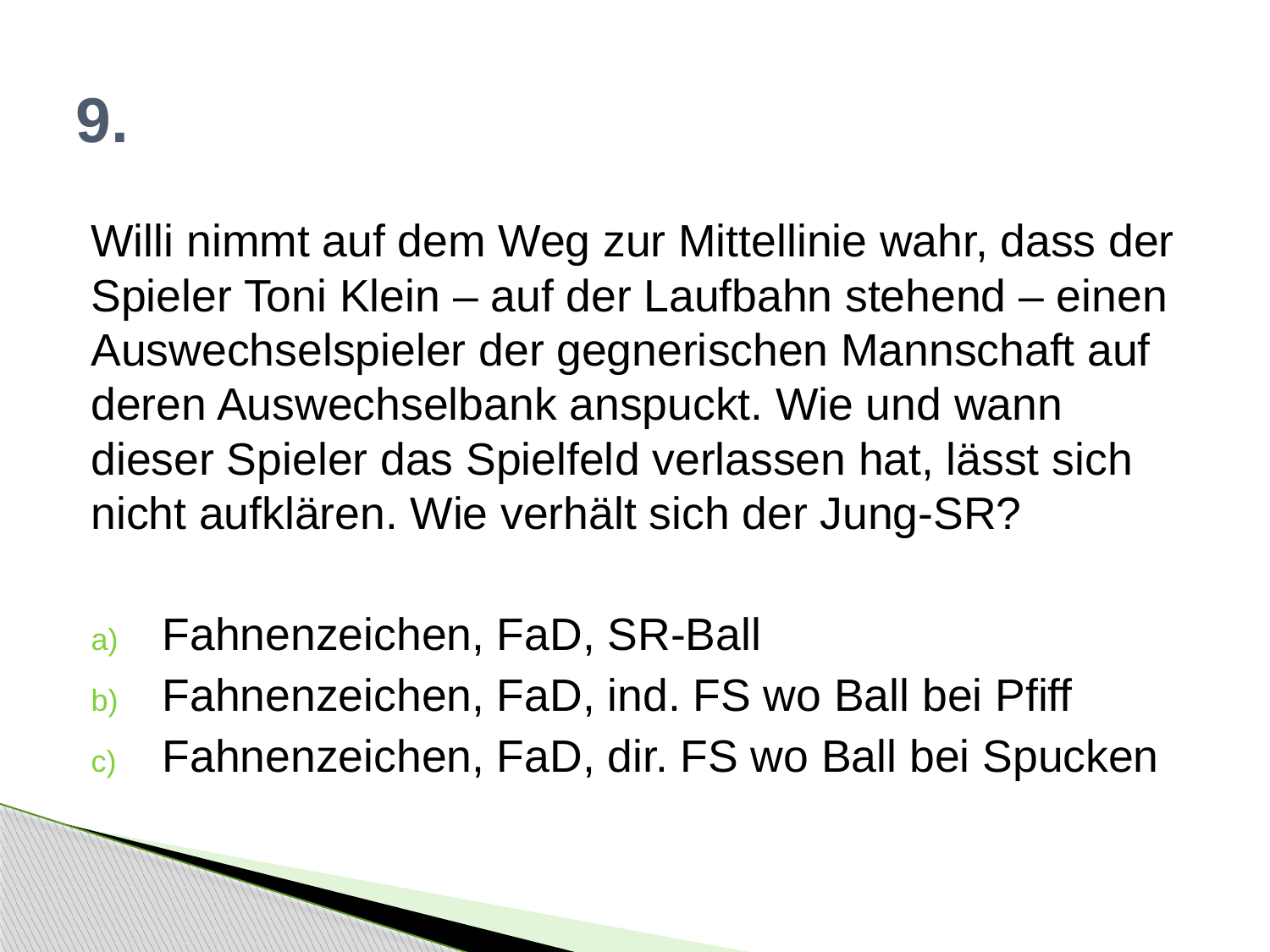

# 9.
Willi nimmt auf dem Weg zur Mittellinie wahr, dass der Spieler Toni Klein – auf der Laufbahn stehend – einen Auswechselspieler der gegnerischen Mannschaft auf deren Auswechselbank anspuckt. Wie und wann dieser Spieler das Spielfeld verlassen hat, lässt sich nicht aufklären. Wie verhält sich der Jung-SR?

Fahnenzeichen, FaD, SR-Ball
Fahnenzeichen, FaD, ind. FS wo Ball bei Pfiff
Fahnenzeichen, FaD, dir. FS wo Ball bei Spucken